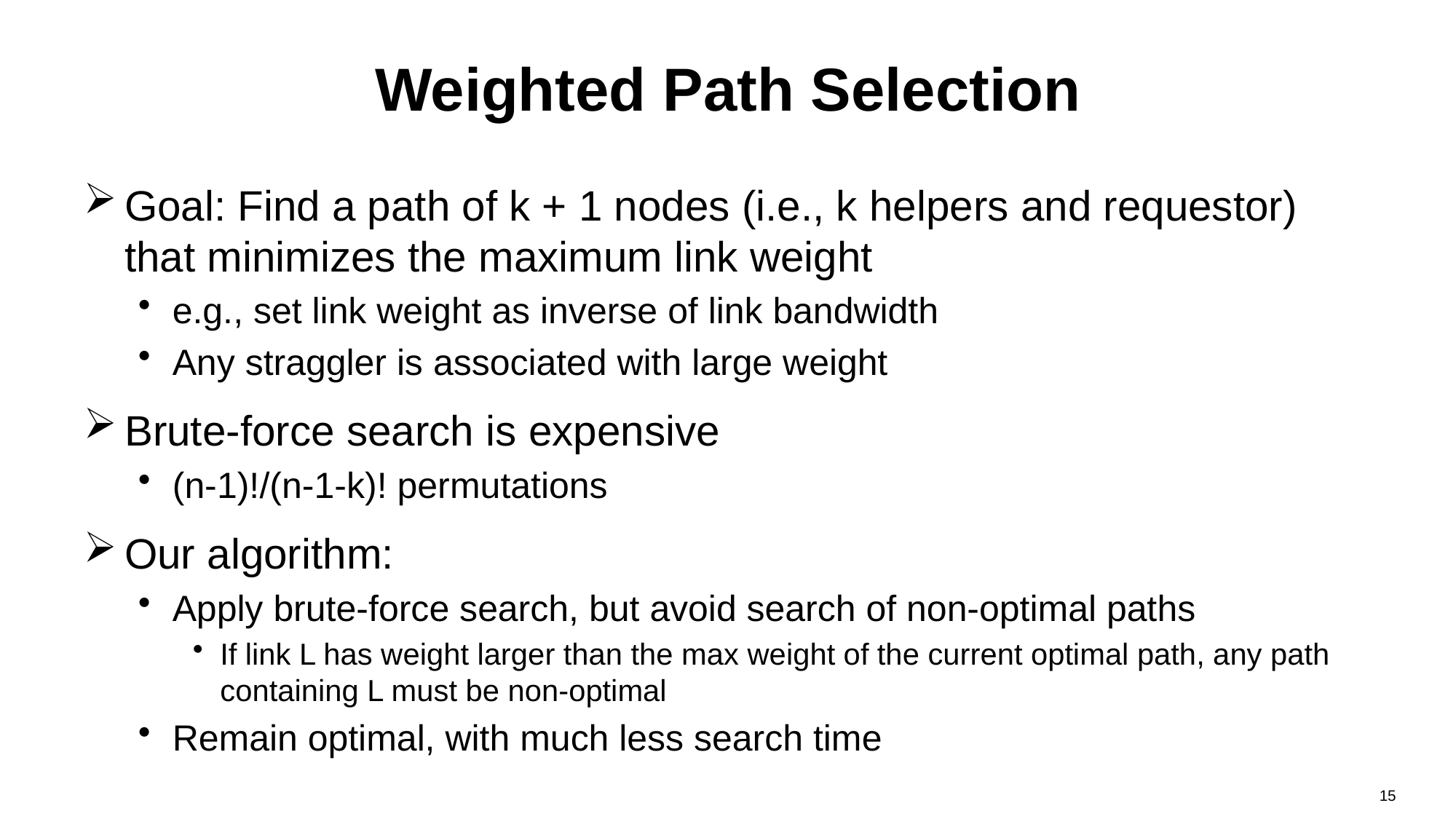

# Weighted Path Selection
Goal: Find a path of k + 1 nodes (i.e., k helpers and requestor) that minimizes the maximum link weight
e.g., set link weight as inverse of link bandwidth
Any straggler is associated with large weight
Brute-force search is expensive
(n-1)!/(n-1-k)! permutations
Our algorithm:
Apply brute-force search, but avoid search of non-optimal paths
If link L has weight larger than the max weight of the current optimal path, any path containing L must be non-optimal
Remain optimal, with much less search time

15